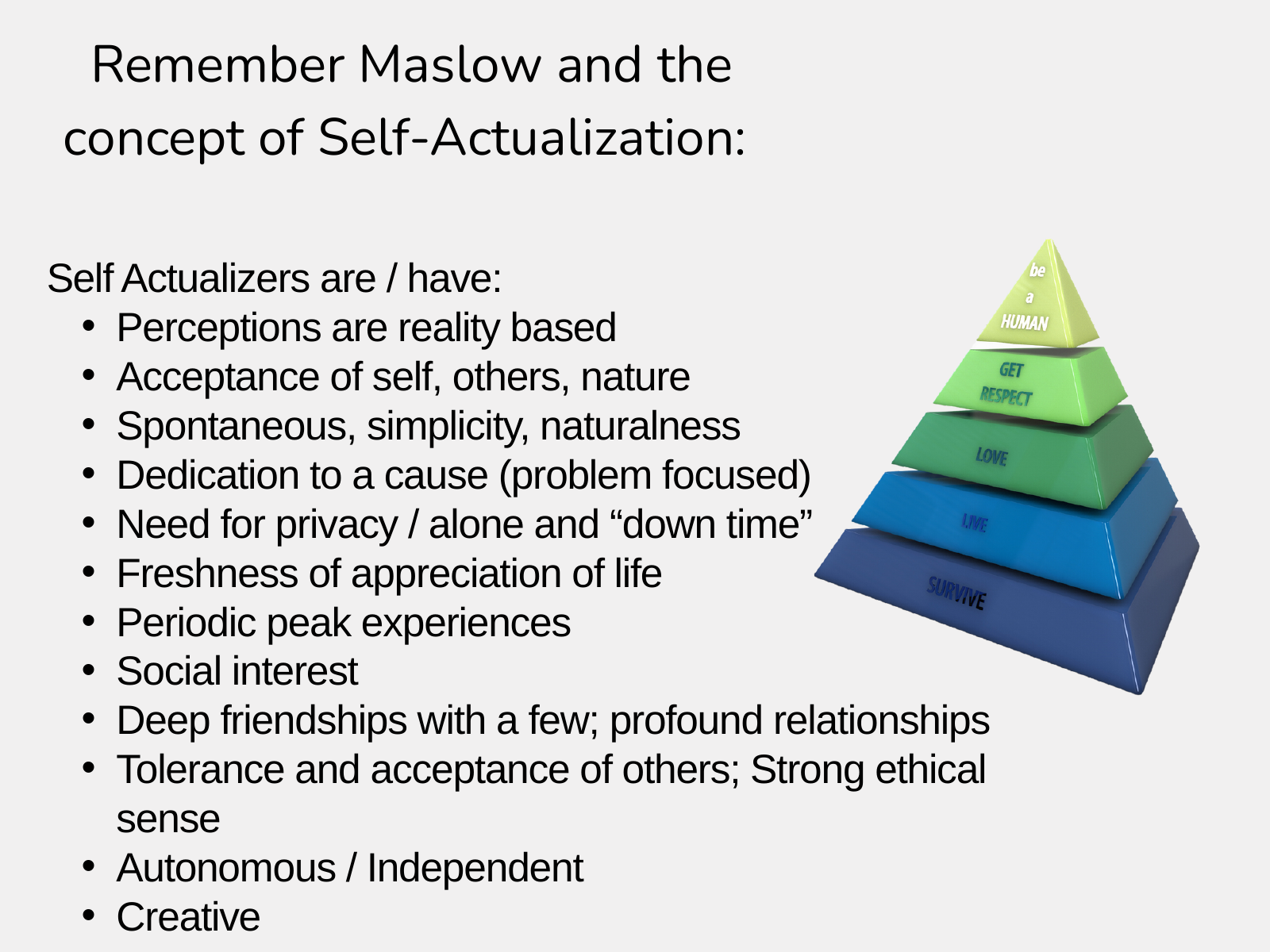

Remember Maslow and the concept of Self-Actualization:

Self Actualizers are / have:
Perceptions are reality based
Acceptance of self, others, nature
Spontaneous, simplicity, naturalness
Dedication to a cause (problem focused)
Need for privacy / alone and “down time”
Freshness of appreciation of life
Periodic peak experiences
Social interest
Deep friendships with a few; profound relationships
Tolerance and acceptance of others; Strong ethical sense
Autonomous / Independent
Creative